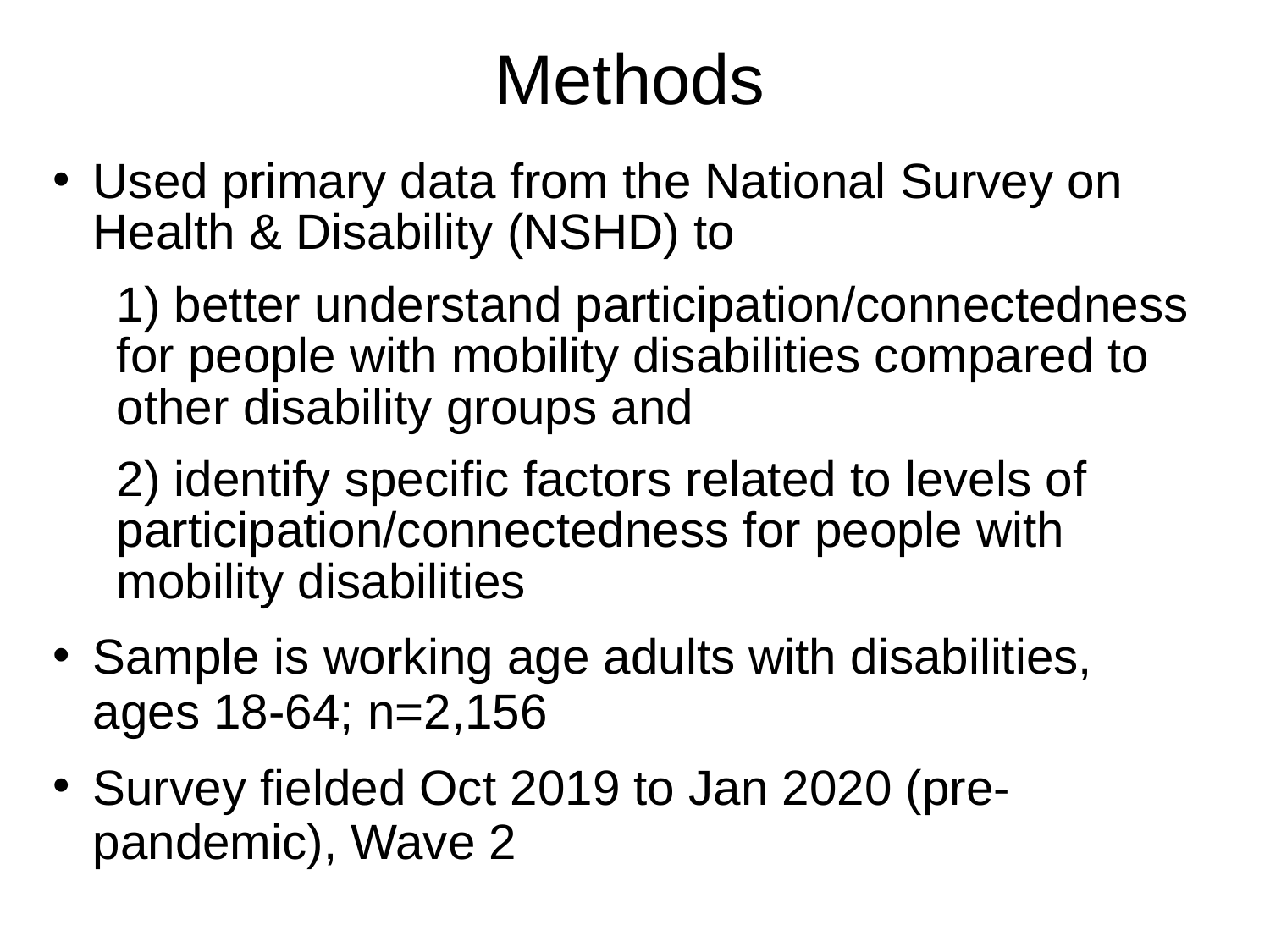

# Methods
Used primary data from the National Survey on Health & Disability (NSHD) to
1) better understand participation/connectedness for people with mobility disabilities compared to other disability groups and
2) identify specific factors related to levels of participation/connectedness for people with mobility disabilities
Sample is working age adults with disabilities, ages 18-64; n=2,156
Survey fielded Oct 2019 to Jan 2020 (pre-pandemic), Wave 2